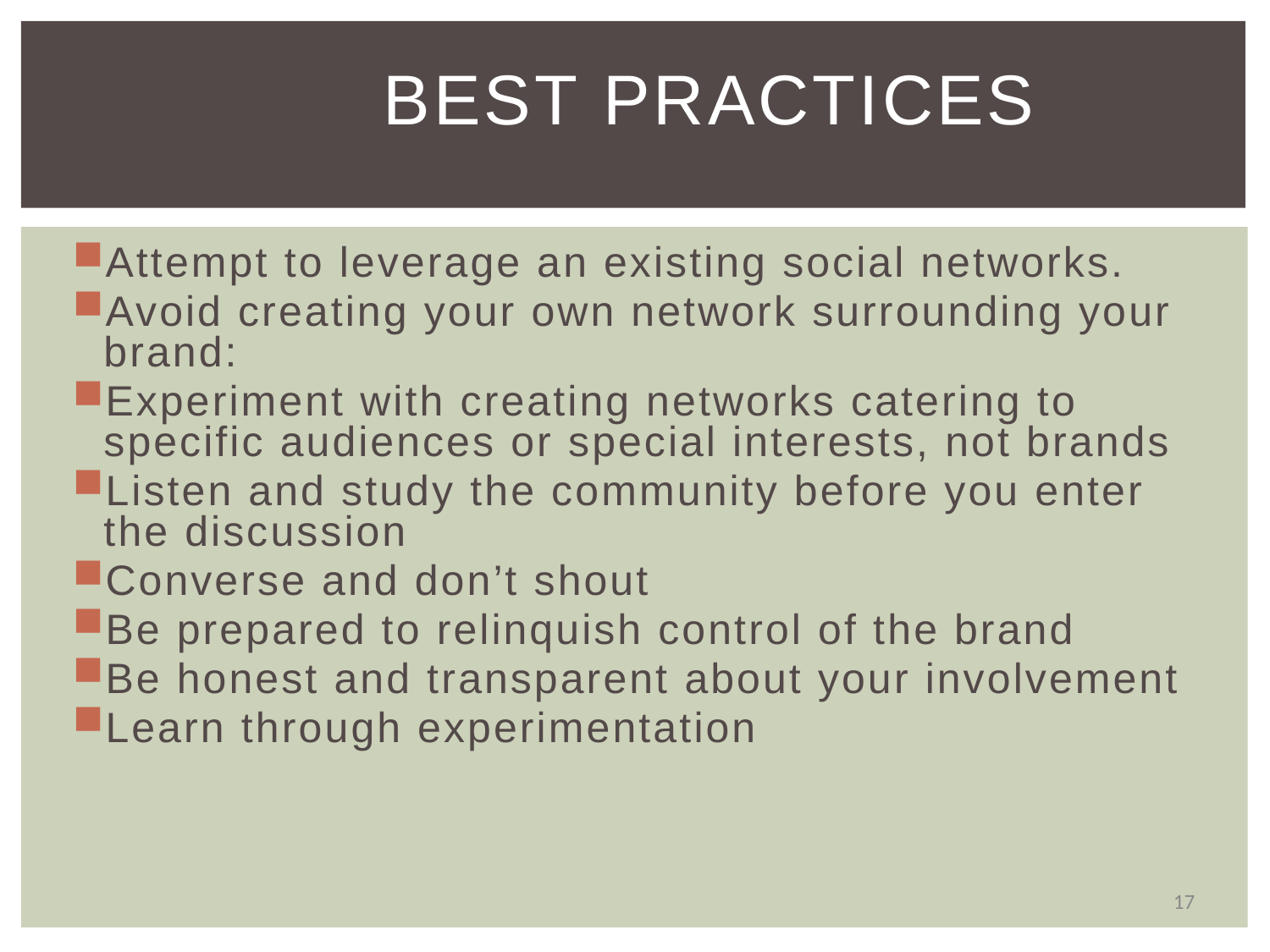

# Best Practices
Attempt to leverage an existing social networks.
Avoid creating your own network surrounding your brand:
Experiment with creating networks catering to specific audiences or special interests, not brands
Listen and study the community before you enter the discussion
Converse and don’t shout
Be prepared to relinquish control of the brand
Be honest and transparent about your involvement
Learn through experimentation
17